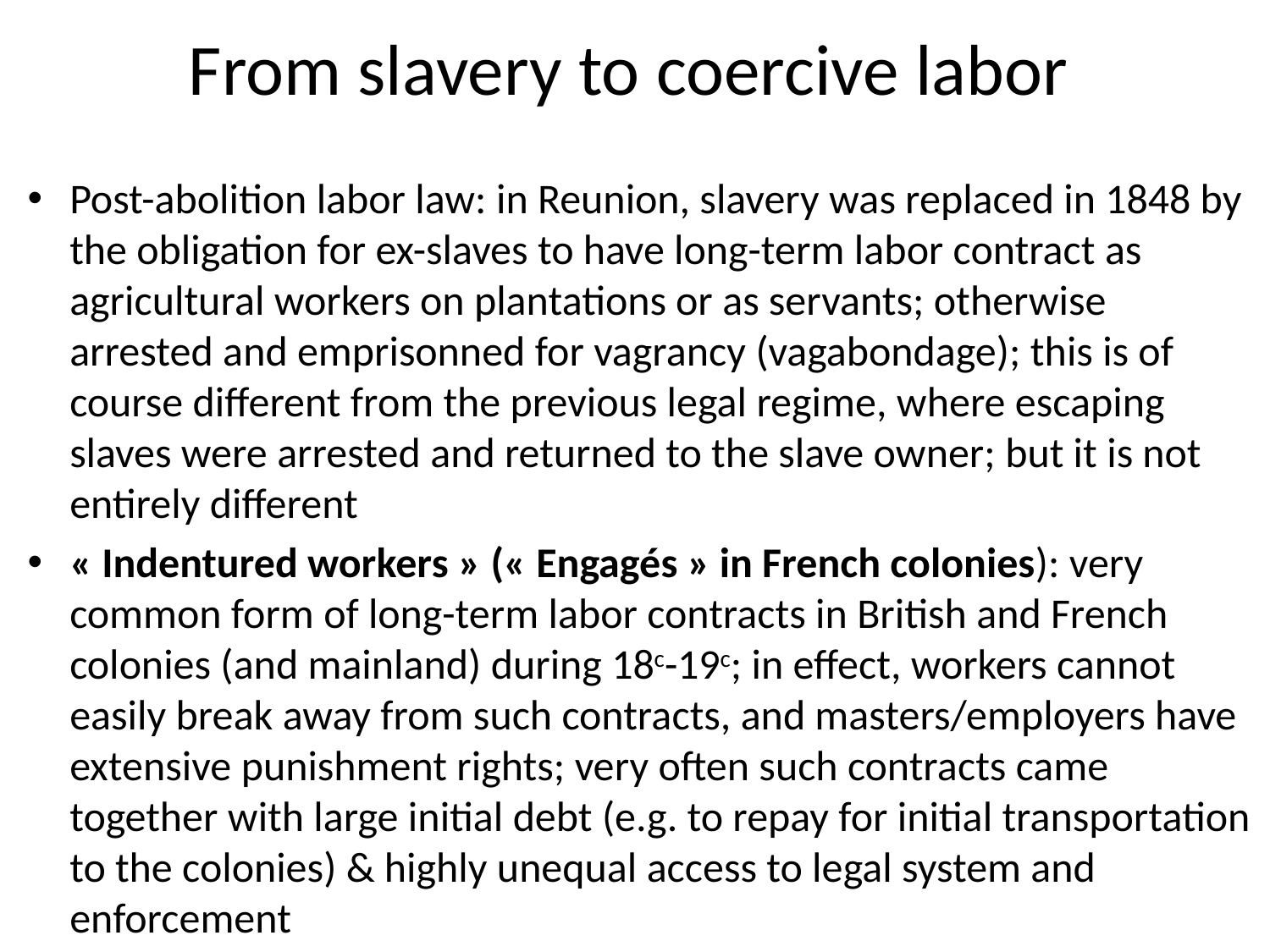

# From slavery to coercive labor

Post-abolition labor law: in Reunion, slavery was replaced in 1848 by the obligation for ex-slaves to have long-term labor contract as agricultural workers on plantations or as servants; otherwise arrested and emprisonned for vagrancy (vagabondage); this is of course different from the previous legal regime, where escaping slaves were arrested and returned to the slave owner; but it is not entirely different
« Indentured workers » (« Engagés » in French colonies): very common form of long-term labor contracts in British and French colonies (and mainland) during 18c-19c; in effect, workers cannot easily break away from such contracts, and masters/employers have extensive punishment rights; very often such contracts came together with large initial debt (e.g. to repay for initial transportation to the colonies) & highly unequal access to legal system and enforcement